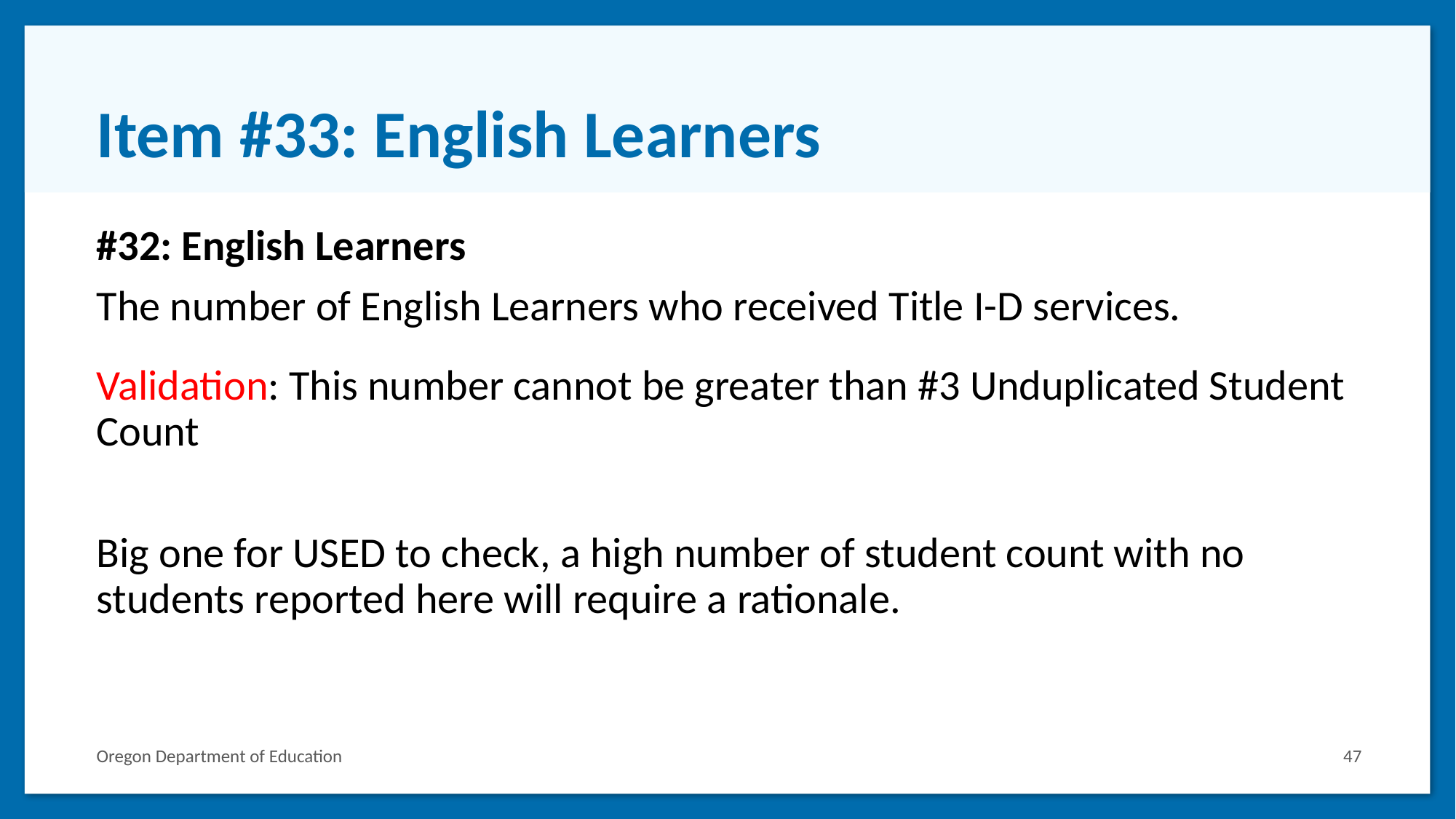

# Item #33: English Learners
#32: English Learners
The number of English Learners who received Title I-D services.
Validation: This number cannot be greater than #3 Unduplicated Student Count

Big one for USED to check, a high number of student count with no students reported here will require a rationale.
Oregon Department of Education
47